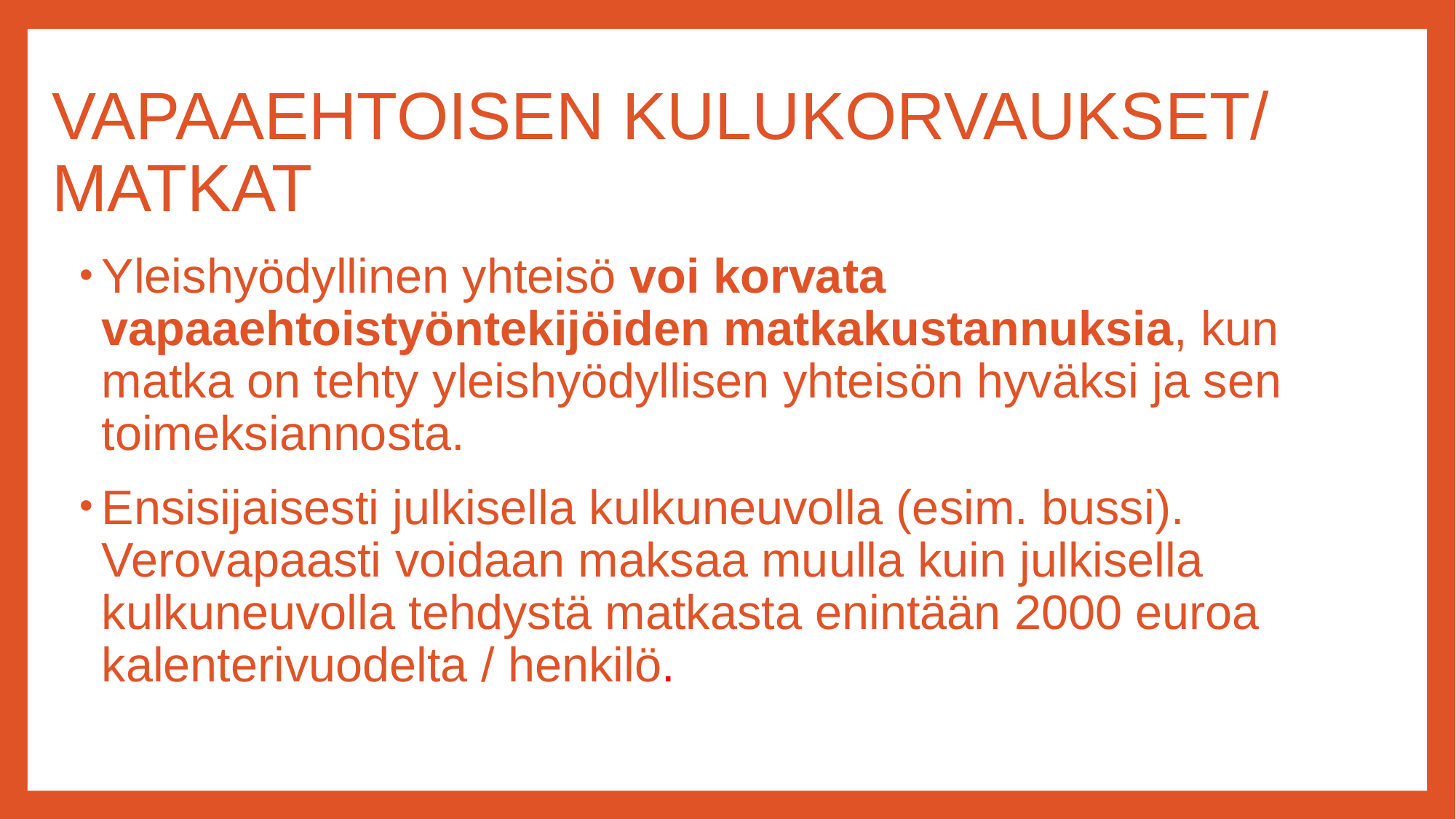

# VAPAAEHTOISEN KULUKORVAUKSET/ MATKAT
Yleishyödyllinen yhteisö voi korvata vapaaehtoistyöntekijöiden matkakustannuksia, kun matka on tehty yleishyödyllisen yhteisön hyväksi ja sen toimeksiannosta.
Ensisijaisesti julkisella kulkuneuvolla (esim. bussi). Verovapaasti voidaan maksaa muulla kuin julkisella kulkuneuvolla tehdystä matkasta enintään 2000 euroa kalenterivuodelta / henkilö.